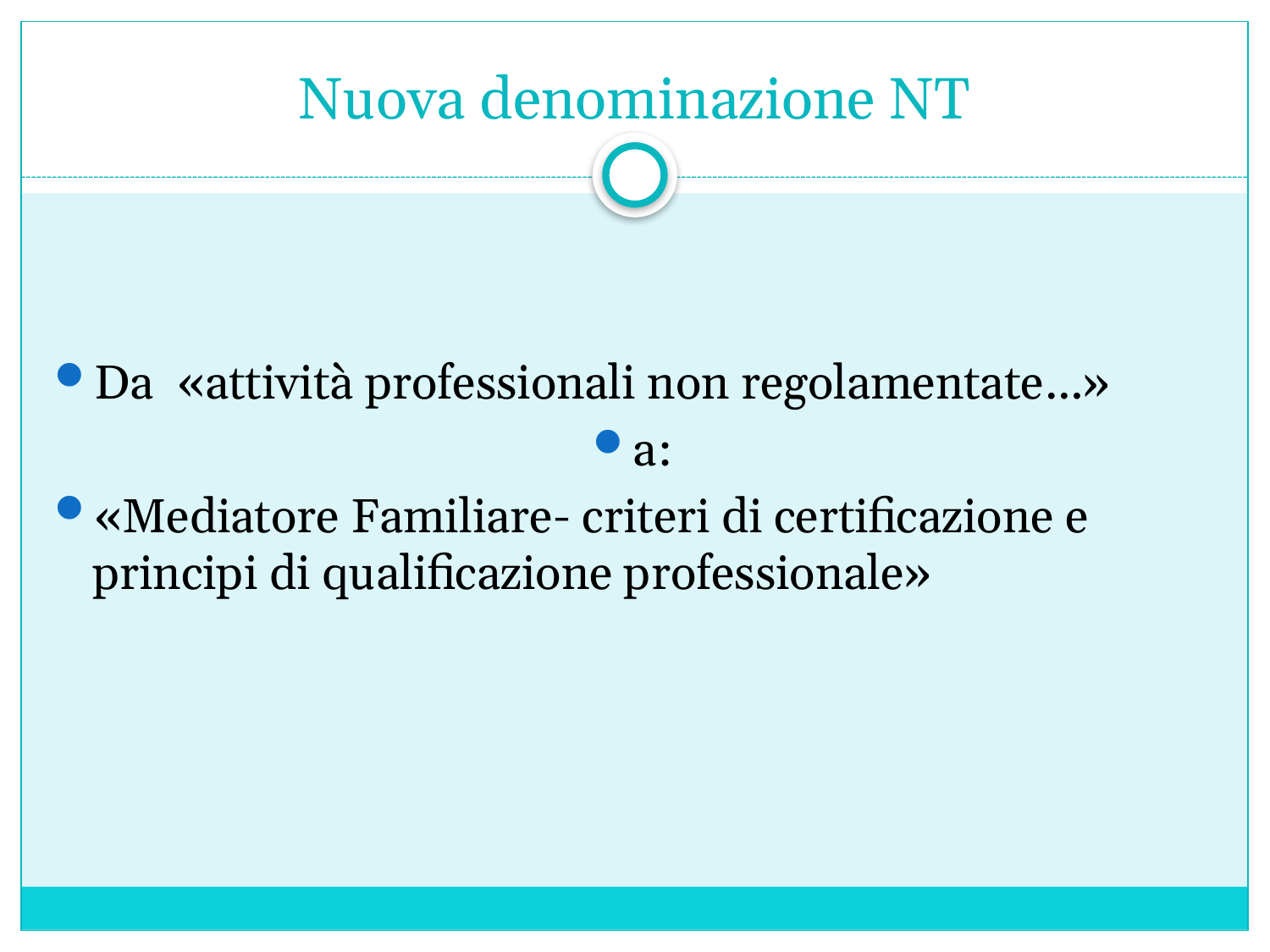

# Nuova denominazione NT

Da  «attività professionali non regolamentate…»
a:
«Mediatore Familiare- criteri di certificazione e principi di qualificazione professionale»